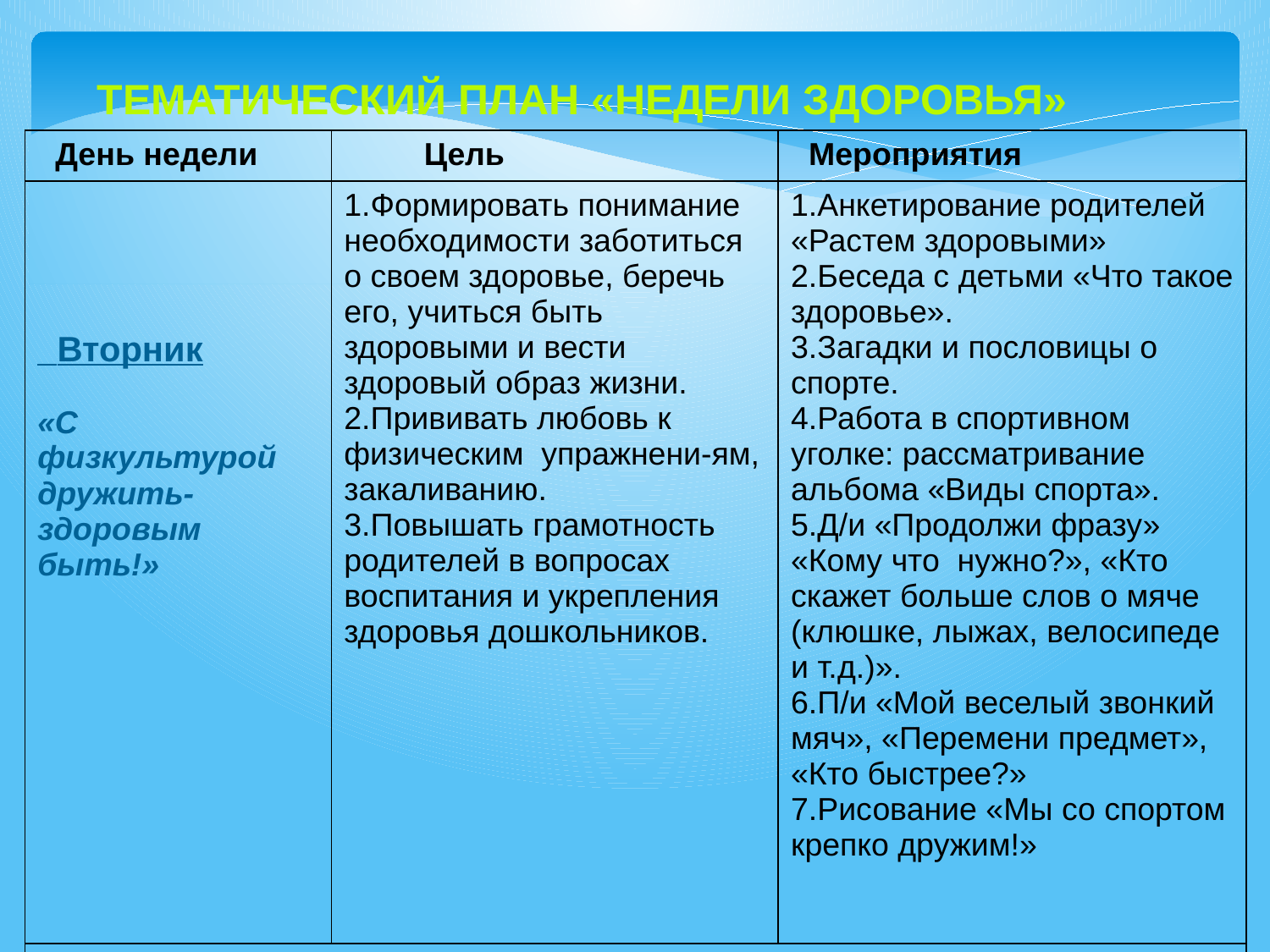

Тематический план «Недели здоровья»
| День недели | Цель | Мероприятия |
| --- | --- | --- |
| Вторник «С физкультурой дружить- здоровым быть!» | 1.Формировать понимание необходимости заботиться о своем здоровье, беречь его, учиться быть здоровыми и вести здоровый образ жизни. 2.Прививать любовь к физическим упражнени-ям, закаливанию. 3.Повышать грамотность родителей в вопросах воспитания и укрепления здоровья дошкольников. | 1.Анкетирование родителей «Растем здоровыми» 2.Беседа с детьми «Что такое здоровье». 3.Загадки и пословицы о спорте. 4.Работа в спортивном уголке: рассматривание альбома «Виды спорта». 5.Д/и «Продолжи фразу» «Кому что нужно?», «Кто скажет больше слов о мяче (клюшке, лыжах, велосипеде и т.д.)». 6.П/и «Мой веселый звонкий мяч», «Перемени предмет», «Кто быстрее?» 7.Рисование «Мы со спортом крепко дружим!» |
|  |  |  |